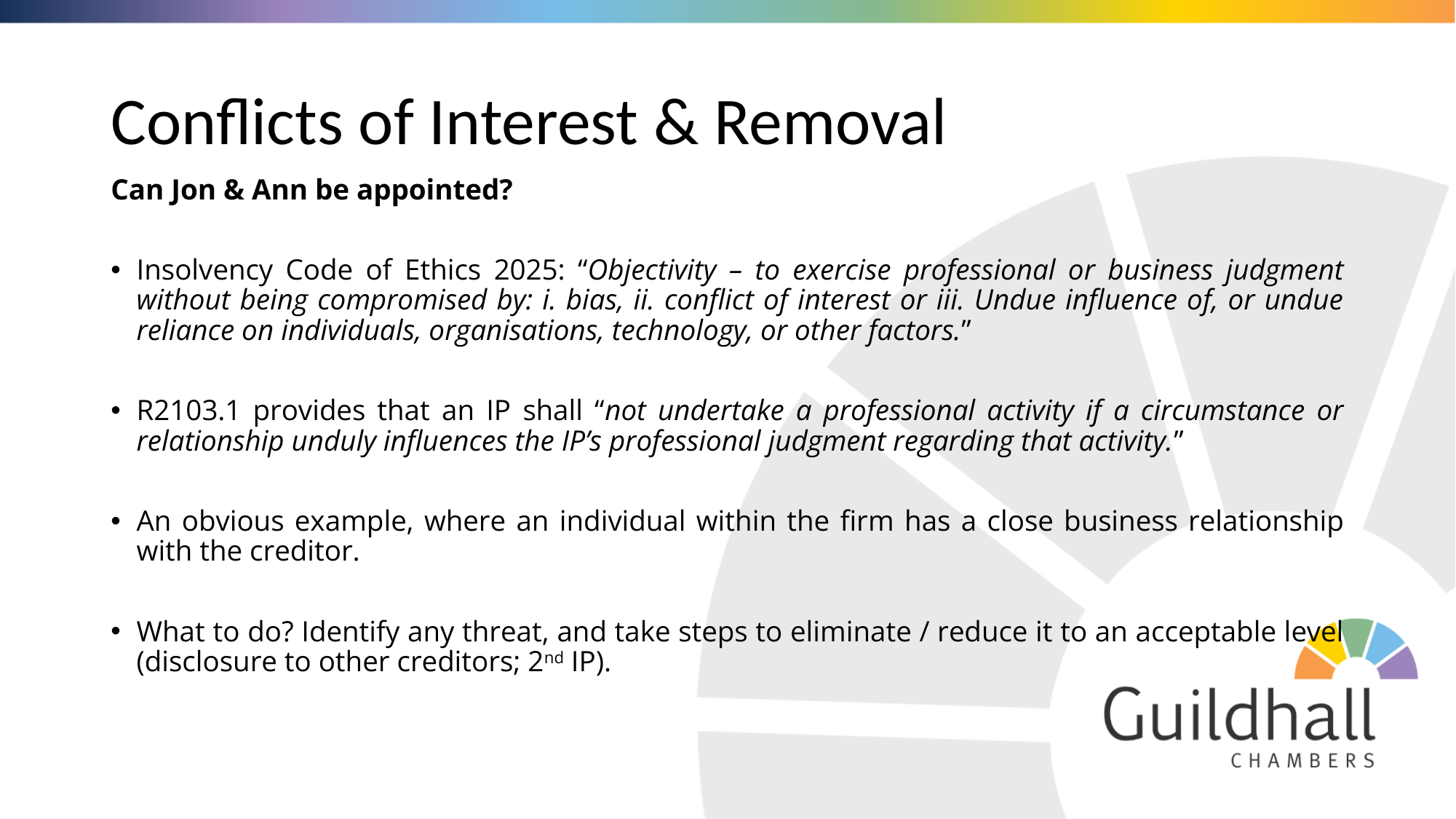

# Conflicts of Interest & Removal
Can Jon & Ann be appointed?

Insolvency Code of Ethics 2025: “Objectivity – to exercise professional or business judgment without being compromised by: i. bias, ii. conflict of interest or iii. Undue influence of, or undue reliance on individuals, organisations, technology, or other factors.”

R2103.1 provides that an IP shall “not undertake a professional activity if a circumstance or relationship unduly influences the IP’s professional judgment regarding that activity.”

An obvious example, where an individual within the firm has a close business relationship with the creditor.

What to do? Identify any threat, and take steps to eliminate / reduce it to an acceptable level (disclosure to other creditors; 2nd IP).